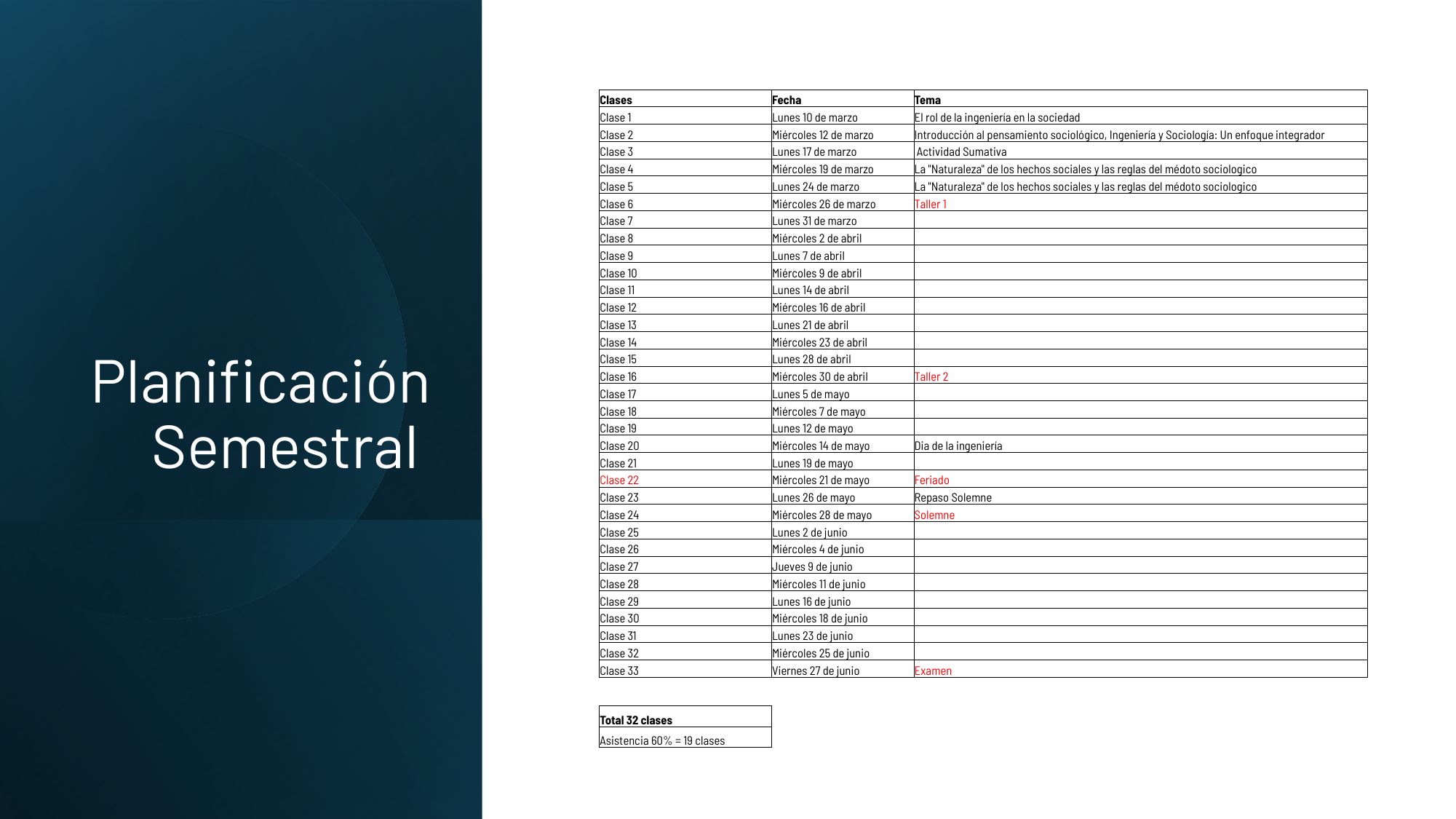

| Clases | Fecha | Tema |
| --- | --- | --- |
| Clase 1 | Lunes 10 de marzo | El rol de la ingeniería en la sociedad |
| Clase 2 | Miércoles 12 de marzo | Introducción al pensamiento sociológico, Ingeniería y Sociología: Un enfoque integrador |
| Clase 3 | Lunes 17 de marzo | Actividad Sumativa |
| Clase 4 | Miércoles 19 de marzo | La "Naturaleza" de los hechos sociales y las reglas del médoto sociologico |
| Clase 5 | Lunes 24 de marzo | La "Naturaleza" de los hechos sociales y las reglas del médoto sociologico |
| Clase 6 | Miércoles 26 de marzo | Taller 1 |
| Clase 7 | Lunes 31 de marzo |  |
| Clase 8 | Miércoles 2 de abril |  |
| Clase 9 | Lunes 7 de abril |  |
| Clase 10 | Miércoles 9 de abril |  |
| Clase 11 | Lunes 14 de abril |  |
| Clase 12 | Miércoles 16 de abril |  |
| Clase 13 | Lunes 21 de abril |  |
| Clase 14 | Miércoles 23 de abril |  |
| Clase 15 | Lunes 28 de abril |  |
| Clase 16 | Miércoles 30 de abril | Taller 2 |
| Clase 17 | Lunes 5 de mayo |  |
| Clase 18 | Miércoles 7 de mayo |  |
| Clase 19 | Lunes 12 de mayo |  |
| Clase 20 | Miércoles 14 de mayo | Dia de la ingeniería |
| Clase 21 | Lunes 19 de mayo |  |
| Clase 22 | Miércoles 21 de mayo | Feriado |
| Clase 23 | Lunes 26 de mayo | Repaso Solemne |
| Clase 24 | Miércoles 28 de mayo | Solemne |
| Clase 25 | Lunes 2 de junio |  |
| Clase 26 | Miércoles 4 de junio |  |
| Clase 27 | Jueves 9 de junio |  |
| Clase 28 | Miércoles 11 de junio |  |
| Clase 29 | Lunes 16 de junio |  |
| Clase 30 | Miércoles 18 de junio |  |
| Clase 31 | Lunes 23 de junio |  |
| Clase 32 | Miércoles 25 de junio |  |
| Clase 33 | Viernes 27 de junio | Examen |
|  |  |  |
| Total 32 clases |  |  |
| Asistencia 60% = 19 clases |  |  |

# Planificación Semestral